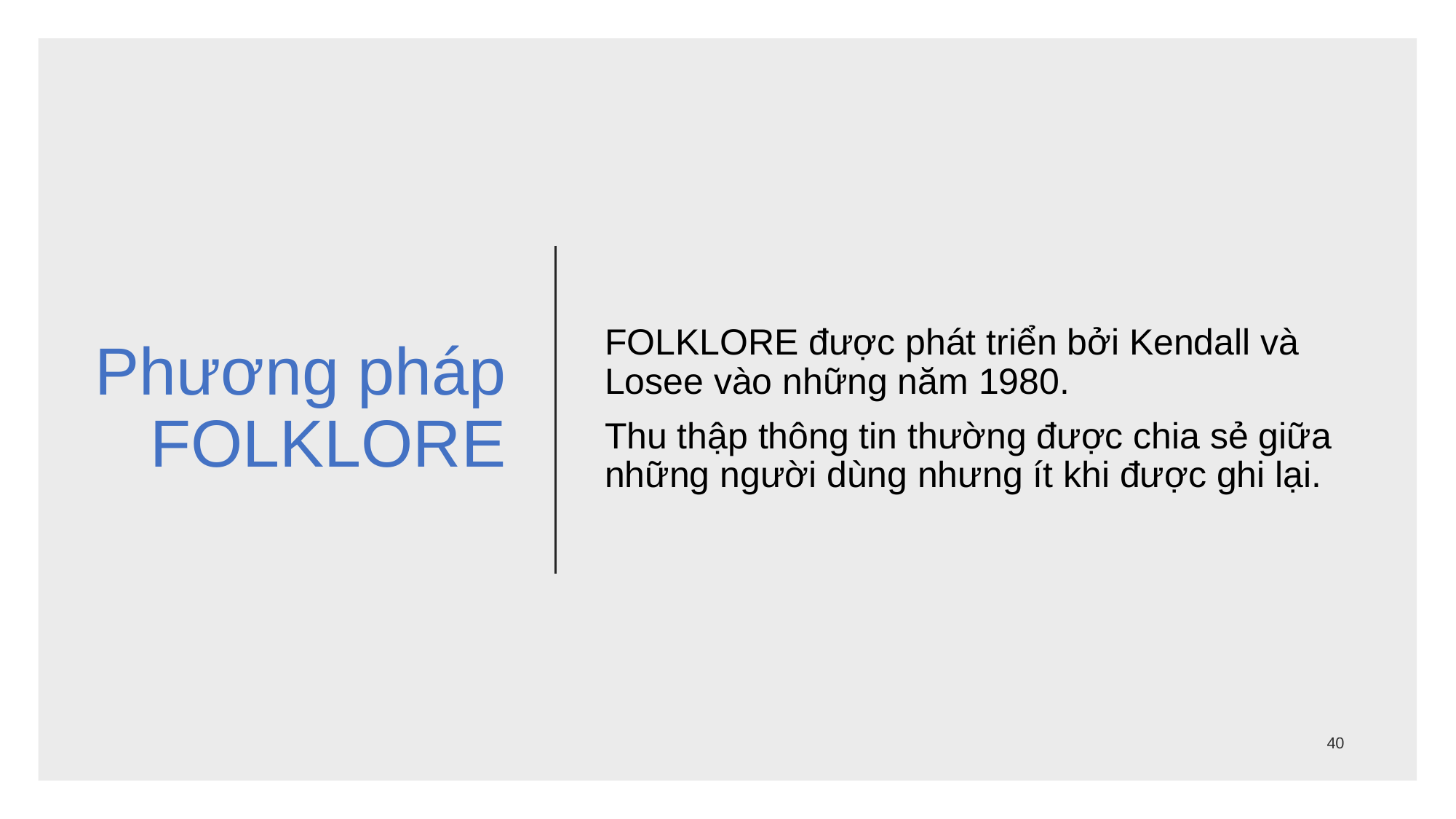

# Phương pháp FOLKLORE
FOLKLORE được phát triển bởi Kendall và Losee vào những năm 1980.
Thu thập thông tin thường được chia sẻ giữa những người dùng nhưng ít khi được ghi lại.
40